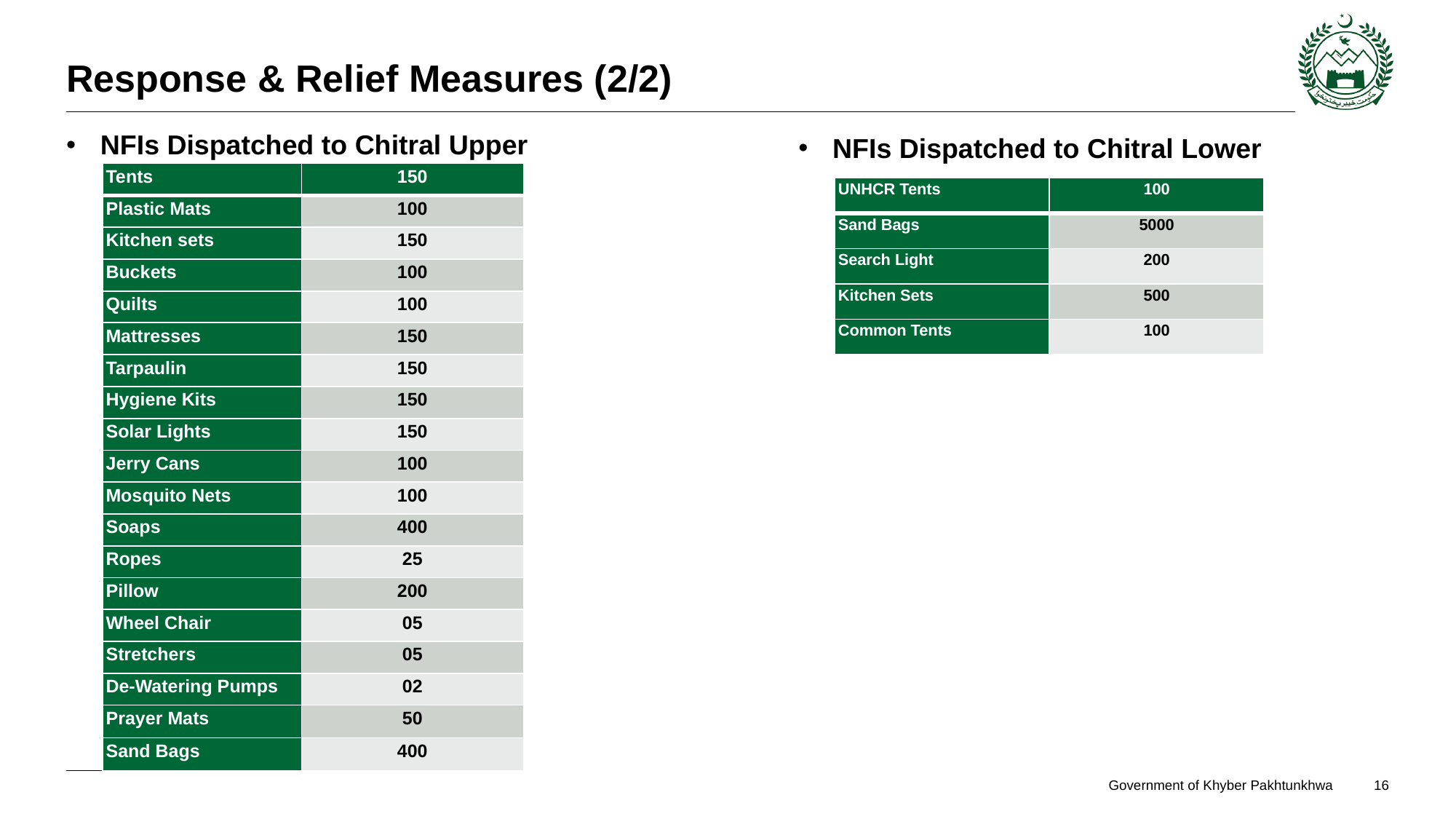

# Response & Relief Measures (2/2)
NFIs Dispatched to Chitral Upper
NFIs Dispatched to Chitral Lower
| Tents | 150 |
| --- | --- |
| Plastic Mats | 100 |
| Kitchen sets | 150 |
| Buckets | 100 |
| Quilts | 100 |
| Mattresses | 150 |
| Tarpaulin | 150 |
| Hygiene Kits | 150 |
| Solar Lights | 150 |
| Jerry Cans | 100 |
| Mosquito Nets | 100 |
| Soaps | 400 |
| Ropes | 25 |
| Pillow | 200 |
| Wheel Chair | 05 |
| Stretchers | 05 |
| De-Watering Pumps | 02 |
| Prayer Mats | 50 |
| Sand Bags | 400 |
| UNHCR Tents | 100 |
| --- | --- |
| Sand Bags | 5000 |
| Search Light | 200 |
| Kitchen Sets | 500 |
| Common Tents | 100 |